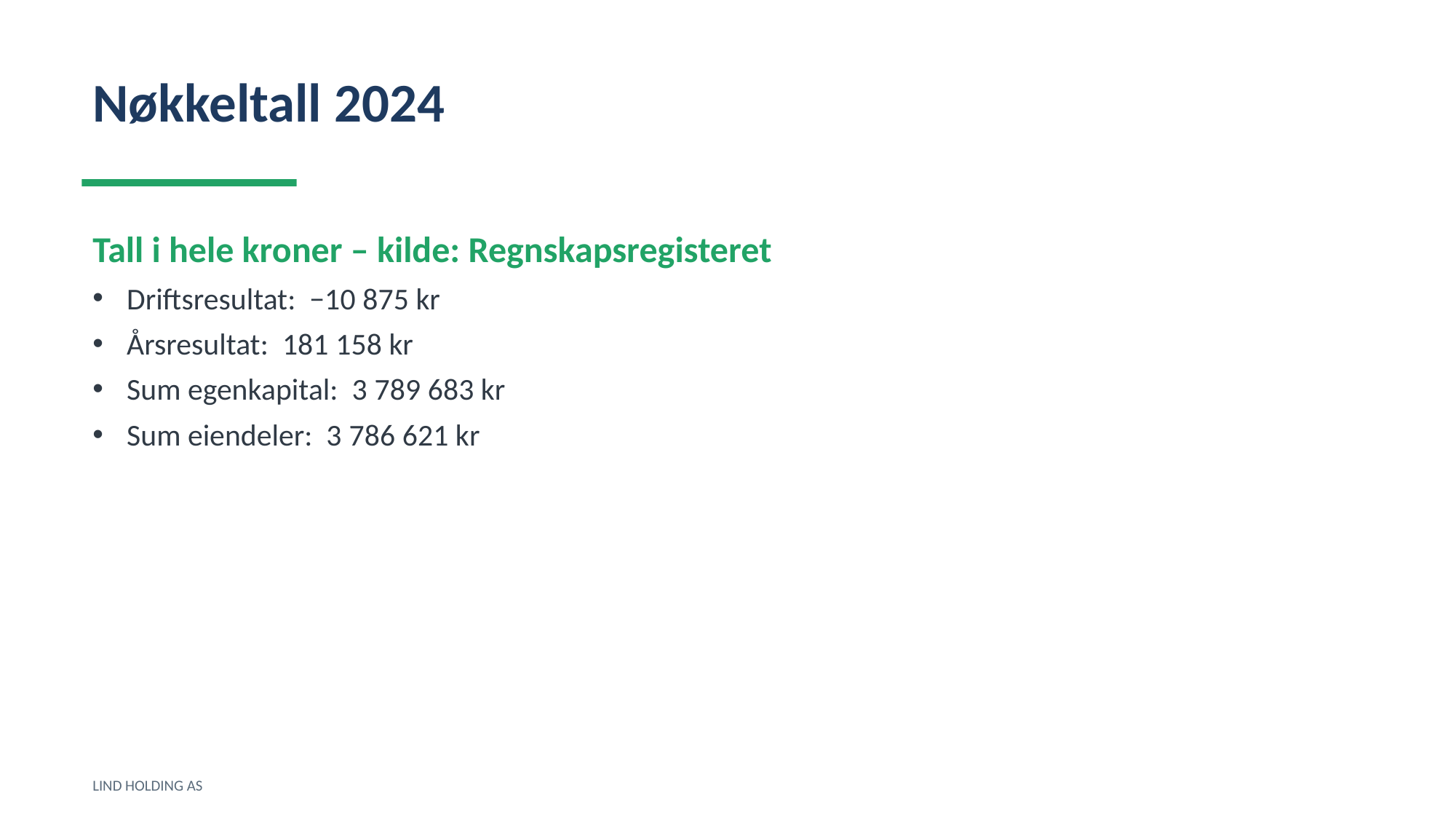

Nøkkeltall 2024

Tall i hele kroner – kilde: Regnskapsregisteret
Driftsresultat:  −10 875 kr
Årsresultat:  181 158 kr
Sum egenkapital:  3 789 683 kr
Sum eiendeler:  3 786 621 kr
LIND HOLDING AS